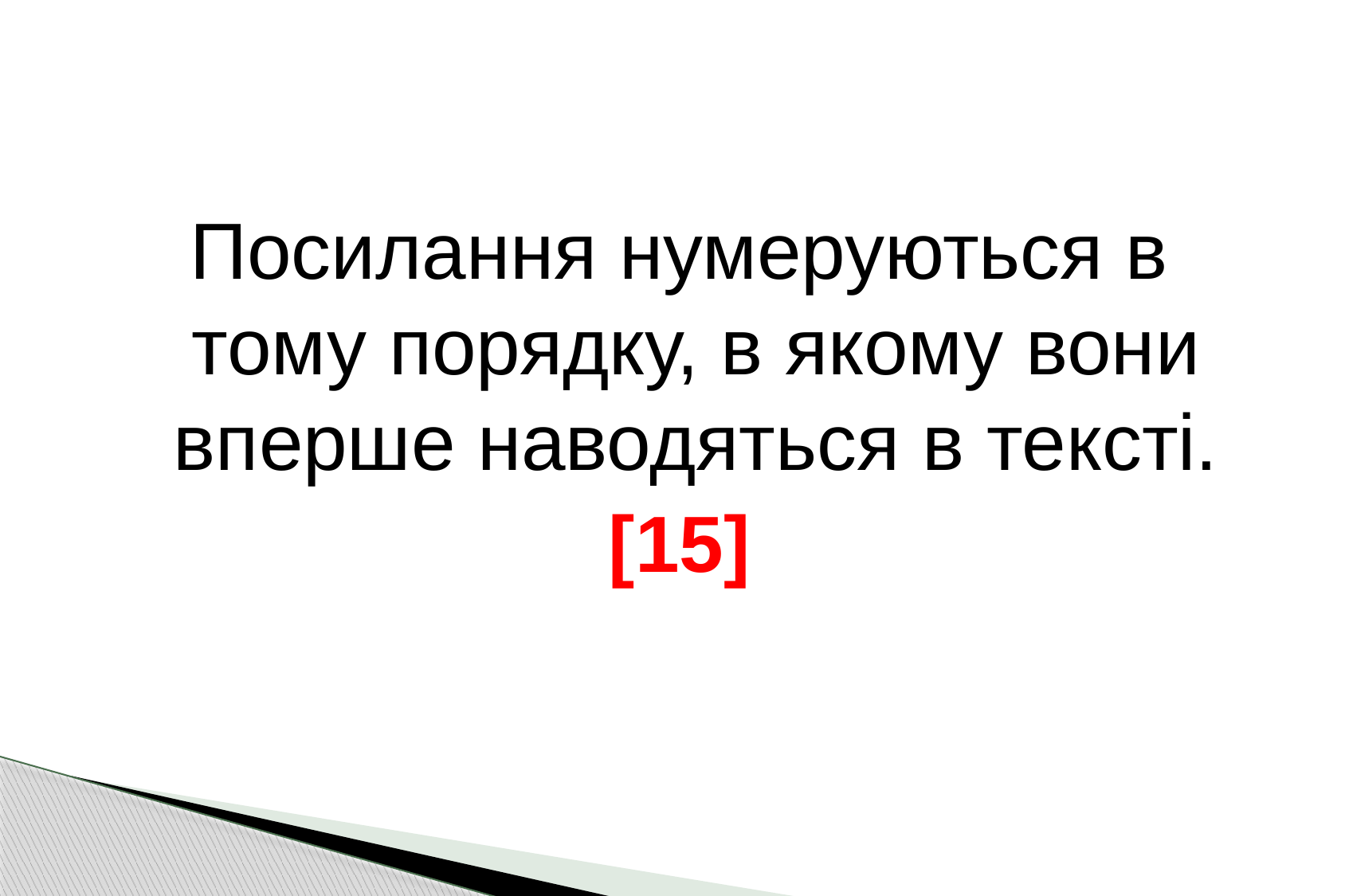

Посилання нумеруються в тому порядку, в якому вони вперше наводяться в тексті.
[15]